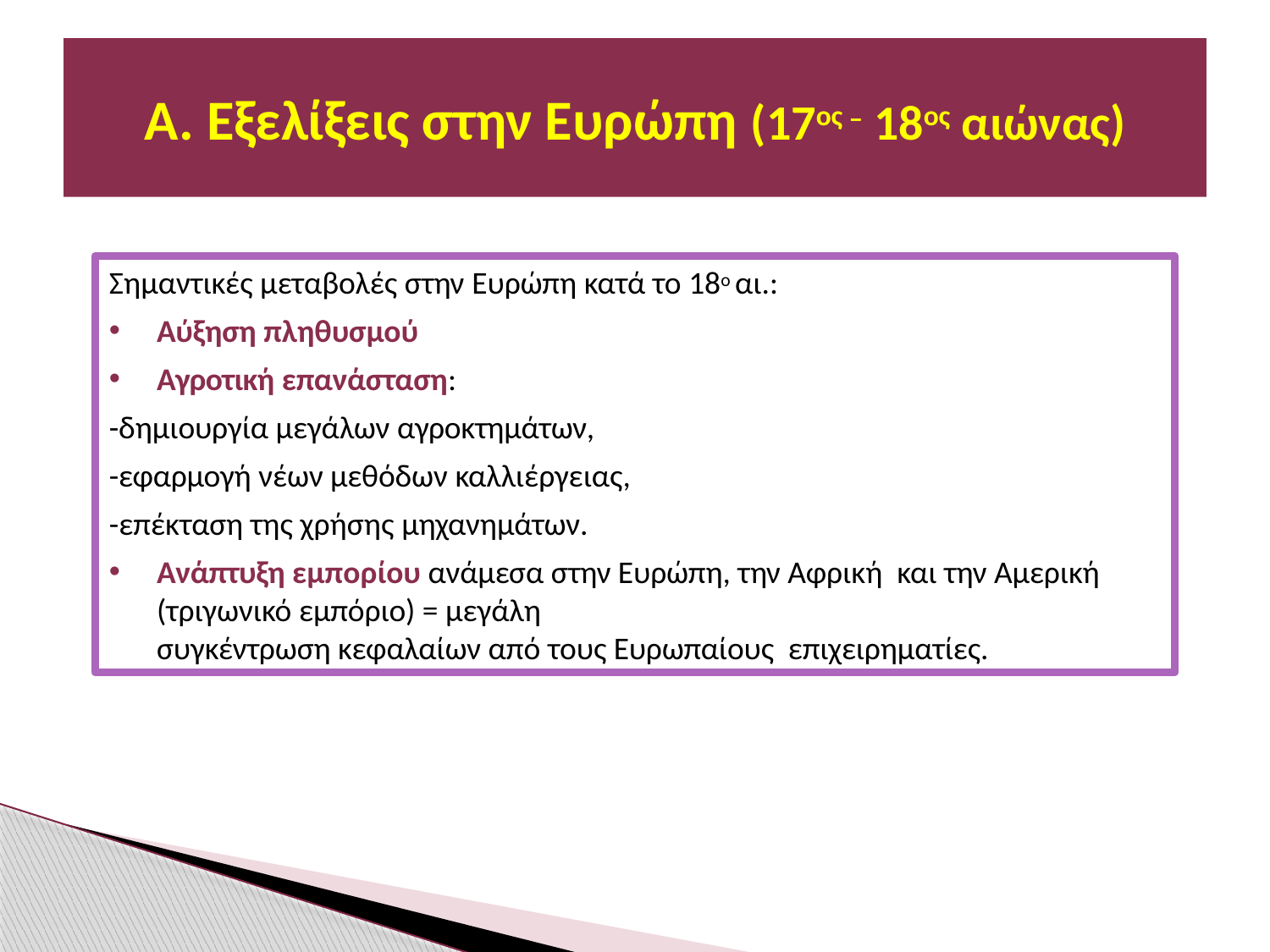

# Α. Εξελίξεις στην Ευρώπη (17ος – 18ος αιώνας)
Σημαντικές μεταβολές στην Ευρώπη κατά το 18ο αι.:
Αύξηση πληθυσμού
Αγροτική επανάσταση:
-δημιουργία μεγάλων αγροκτημάτων,
-εφαρμογή νέων μεθόδων καλλιέργειας,
-επέκταση της χρήσης μηχανημάτων.
Ανάπτυξη εμπορίου ανάμεσα στην Ευρώπη, την Αφρική  και την Αμερική (τριγωνικό εμπόριο) = μεγάλη
συγκέντρωση κεφαλαίων από τους Ευρωπαίους  επιχειρηματίες.